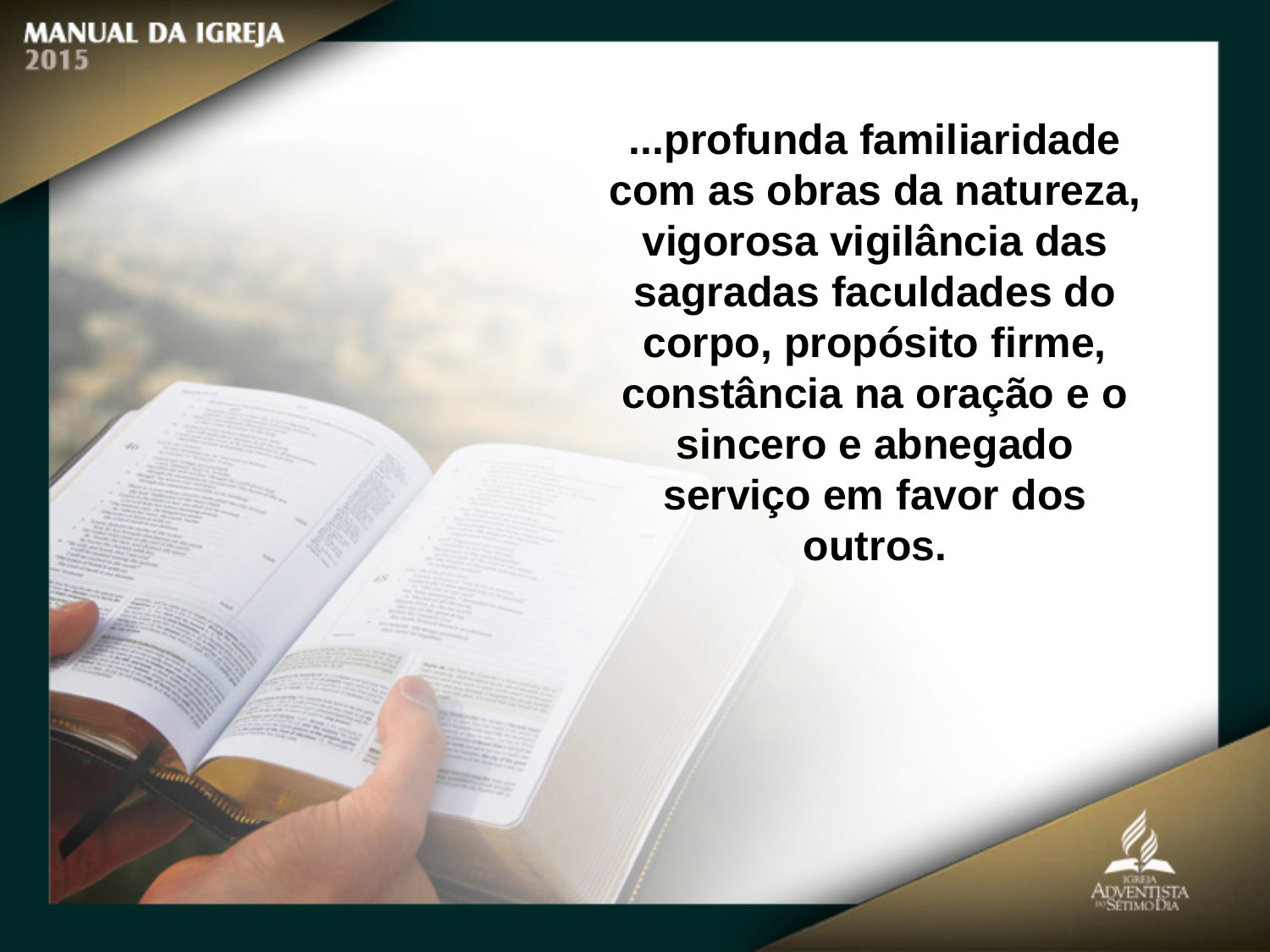

...profunda familiaridade com as obras da natureza, vigorosa vigilância das sagradas faculdades do corpo, propósito firme, constância na oração e o sincero e abnegado serviço em favor dos outros.